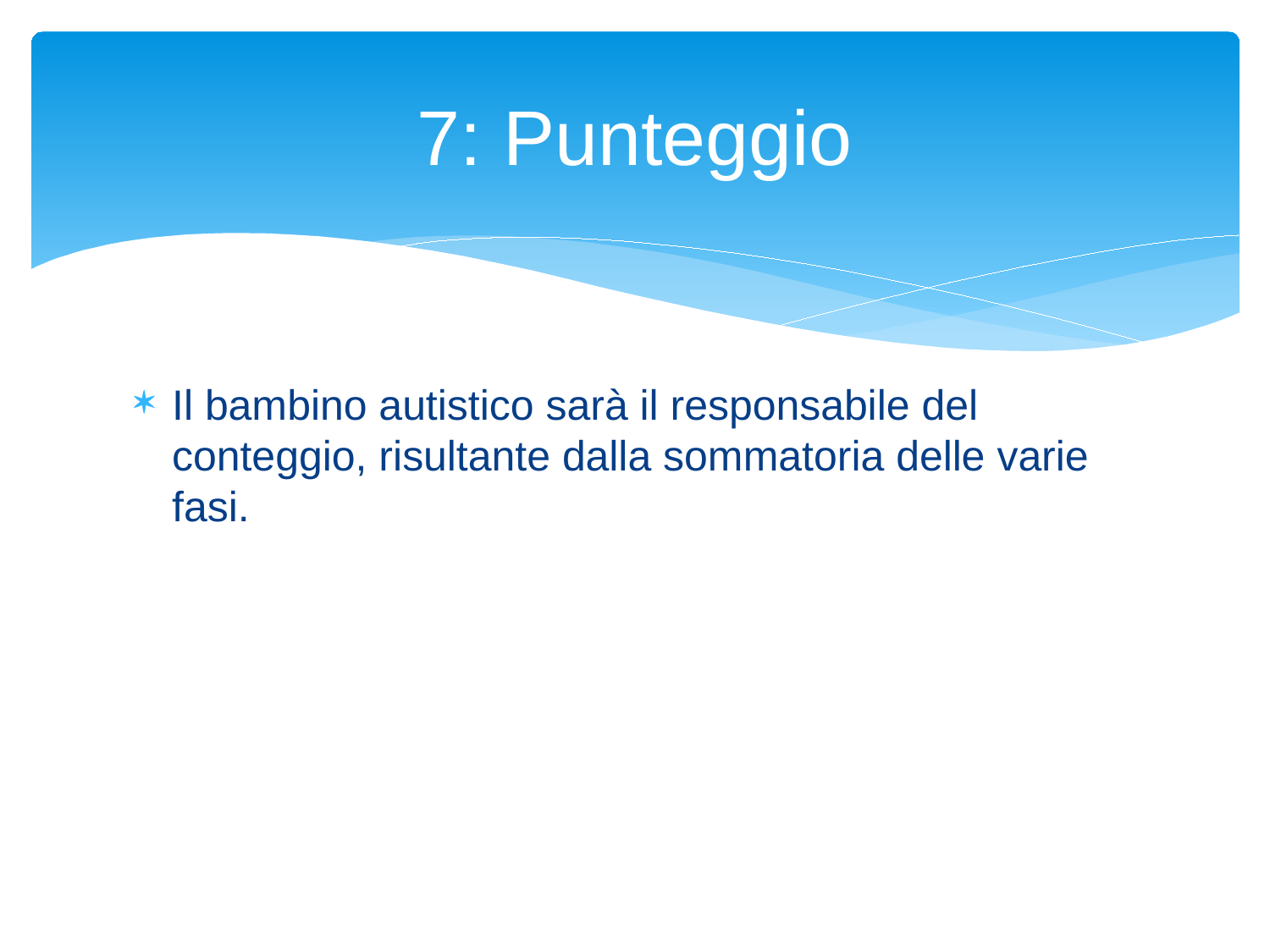

# 7: Punteggio
Il bambino autistico sarà il responsabile del conteggio, risultante dalla sommatoria delle varie fasi.